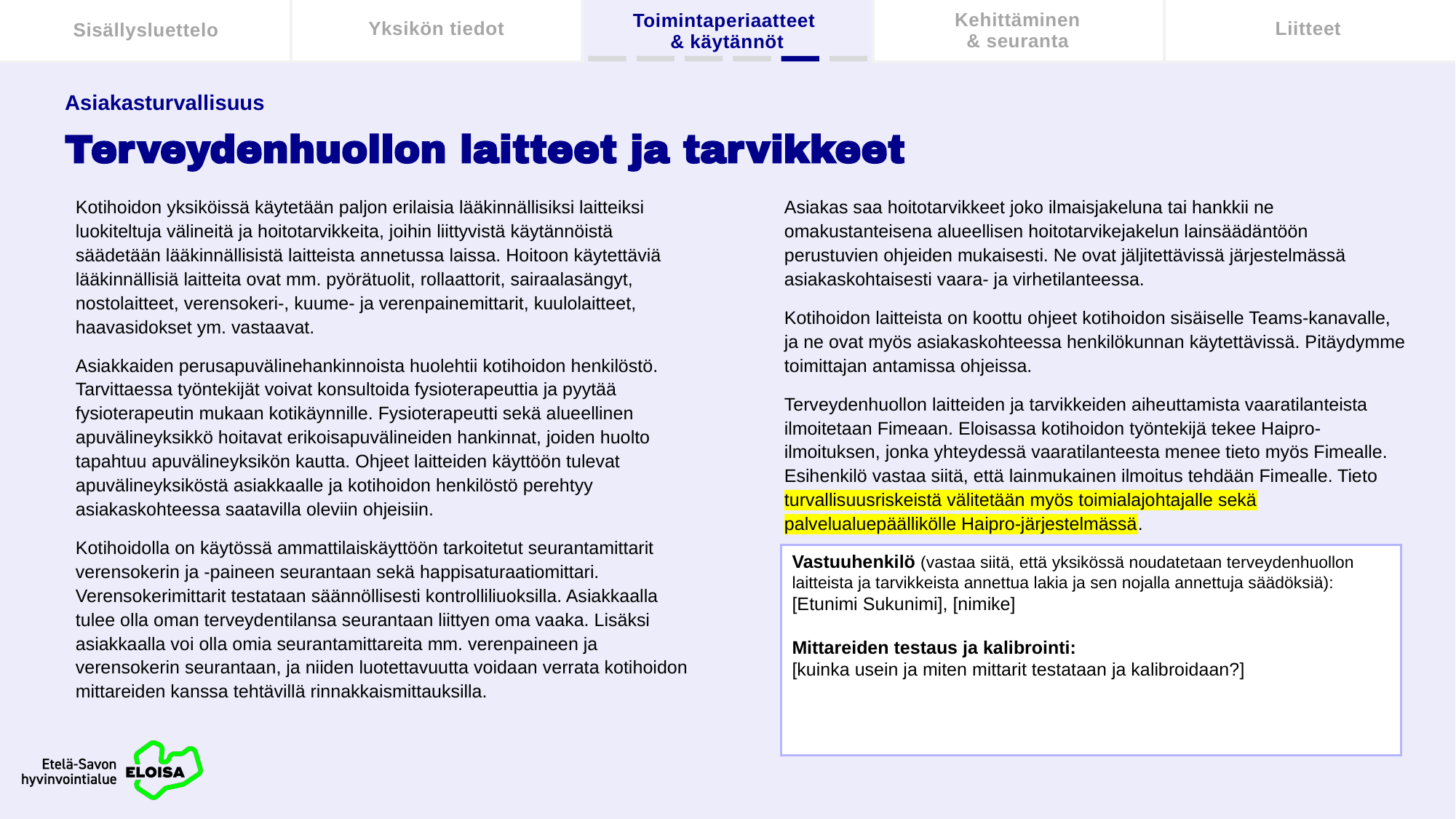

Kehittäminen
& seuranta
Sisällysluettelo
Yksikön tiedot
Liitteet
Toimintaperiaatteet
& käytännöt

Asiakasturvallisuus
# Terveydenhuollon laitteet ja tarvikkeet
Kotihoidon yksiköissä käytetään paljon erilaisia lääkinnällisiksi laitteiksi luokiteltuja välineitä ja hoitotarvikkeita, joihin liittyvistä käytännöistä säädetään lääkinnällisistä laitteista annetussa laissa. Hoitoon käytettäviä lääkinnällisiä laitteita ovat mm. pyörätuolit, rollaattorit, sairaalasängyt, nostolaitteet, verensokeri-, kuume- ja verenpainemittarit, kuulolaitteet, haavasidokset ym. vastaavat.
Asiakkaiden perusapuvälinehankinnoista huolehtii kotihoidon henkilöstö. Tarvittaessa työntekijät voivat konsultoida fysioterapeuttia ja pyytää fysioterapeutin mukaan kotikäynnille. Fysioterapeutti sekä alueellinen apuvälineyksikkö hoitavat erikoisapuvälineiden hankinnat, joiden huolto tapahtuu apuvälineyksikön kautta. Ohjeet laitteiden käyttöön tulevat apuvälineyksiköstä asiakkaalle ja kotihoidon henkilöstö perehtyy asiakaskohteessa saatavilla oleviin ohjeisiin.
Kotihoidolla on käytössä ammattilaiskäyttöön tarkoitetut seurantamittarit verensokerin ja -paineen seurantaan sekä happisaturaatiomittari. Verensokerimittarit testataan säännöllisesti kontrolliliuoksilla. Asiakkaalla tulee olla oman terveydentilansa seurantaan liittyen oma vaaka. Lisäksi asiakkaalla voi olla omia seurantamittareita mm. verenpaineen ja verensokerin seurantaan, ja niiden luotettavuutta voidaan verrata kotihoidon mittareiden kanssa tehtävillä rinnakkaismittauksilla.
Asiakas saa hoitotarvikkeet joko ilmaisjakeluna tai hankkii ne omakustanteisena alueellisen hoitotarvikejakelun lainsäädäntöön perustuvien ohjeiden mukaisesti. Ne ovat jäljitettävissä järjestelmässä asiakaskohtaisesti vaara- ja virhetilanteessa.
Kotihoidon laitteista on koottu ohjeet kotihoidon sisäiselle Teams-kanavalle, ja ne ovat myös asiakaskohteessa henkilökunnan käytettävissä. Pitäydymme toimittajan antamissa ohjeissa.
Terveydenhuollon laitteiden ja tarvikkeiden aiheuttamista vaaratilanteista ilmoitetaan Fimeaan. Eloisassa kotihoidon työntekijä tekee Haipro- ilmoituksen, jonka yhteydessä vaaratilanteesta menee tieto myös Fimealle. Esihenkilö vastaa siitä, että lainmukainen ilmoitus tehdään Fimealle. Tieto turvallisuusriskeistä välitetään myös toimialajohtajalle sekä palvelualuepäällikölle Haipro-järjestelmässä.

Vastuuhenkilö (vastaa siitä, että yksikössä noudatetaan terveydenhuollon laitteista ja tarvikkeista annettua lakia ja sen nojalla annettuja säädöksiä):
[Etunimi Sukunimi], [nimike]

Mittareiden testaus ja kalibrointi:
[kuinka usein ja miten mittarit testataan ja kalibroidaan?]